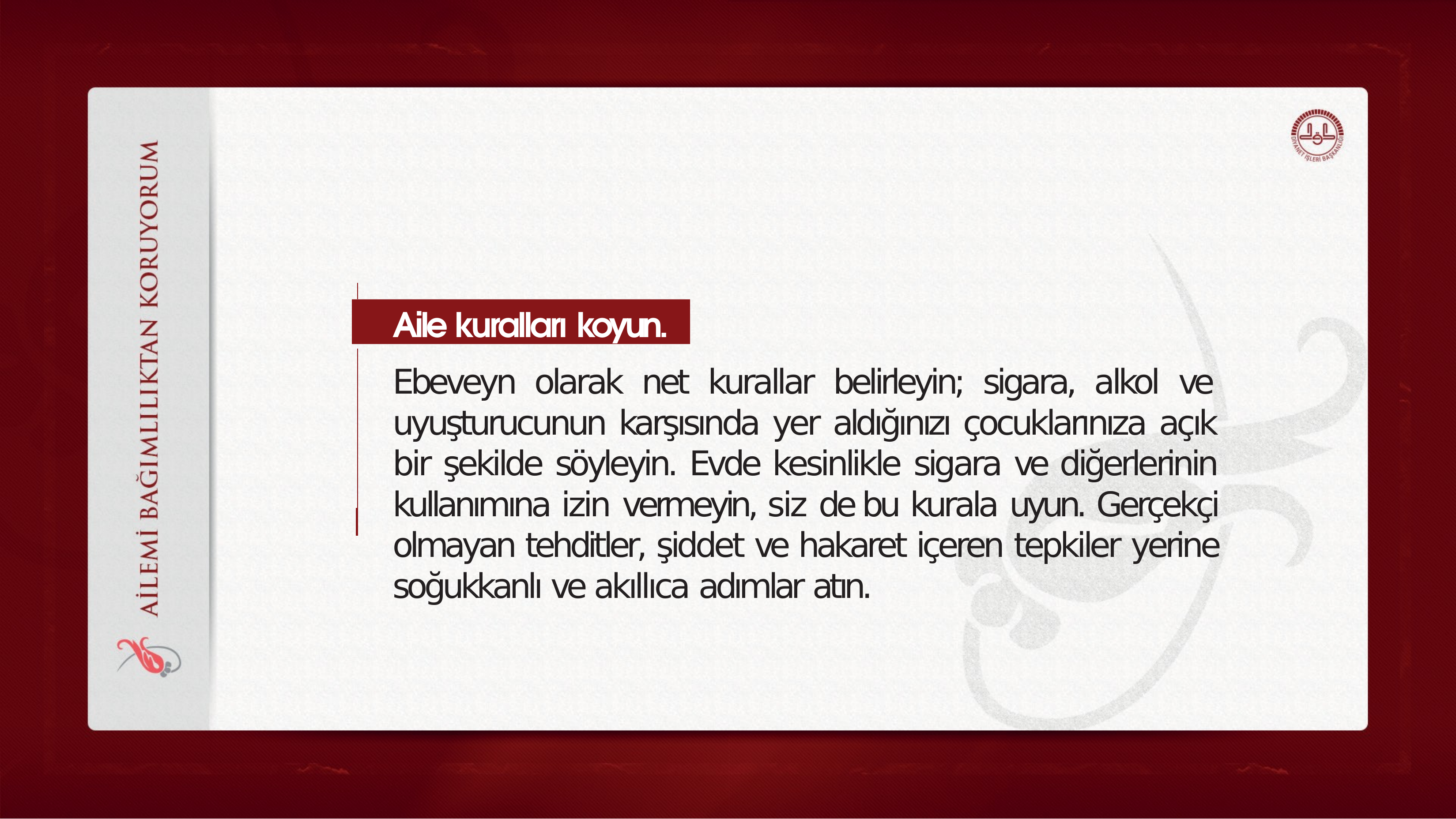

Aile kuralları koyun.

Ebeveyn olarak net kurallar belirleyin; sigara, alkol ve  uyuşturucunun karşısında yer aldığınızı çocuklarınıza açık  bir şekilde söyleyin. Evde kesinlikle sigara ve diğerlerinin  kullanımına izin vermeyin, siz de bu kurala uyun. Gerçekçi  olmayan tehditler, şiddet ve hakaret içeren tepkiler yerine  soğukkanlı ve akıllıca adımlar atın.